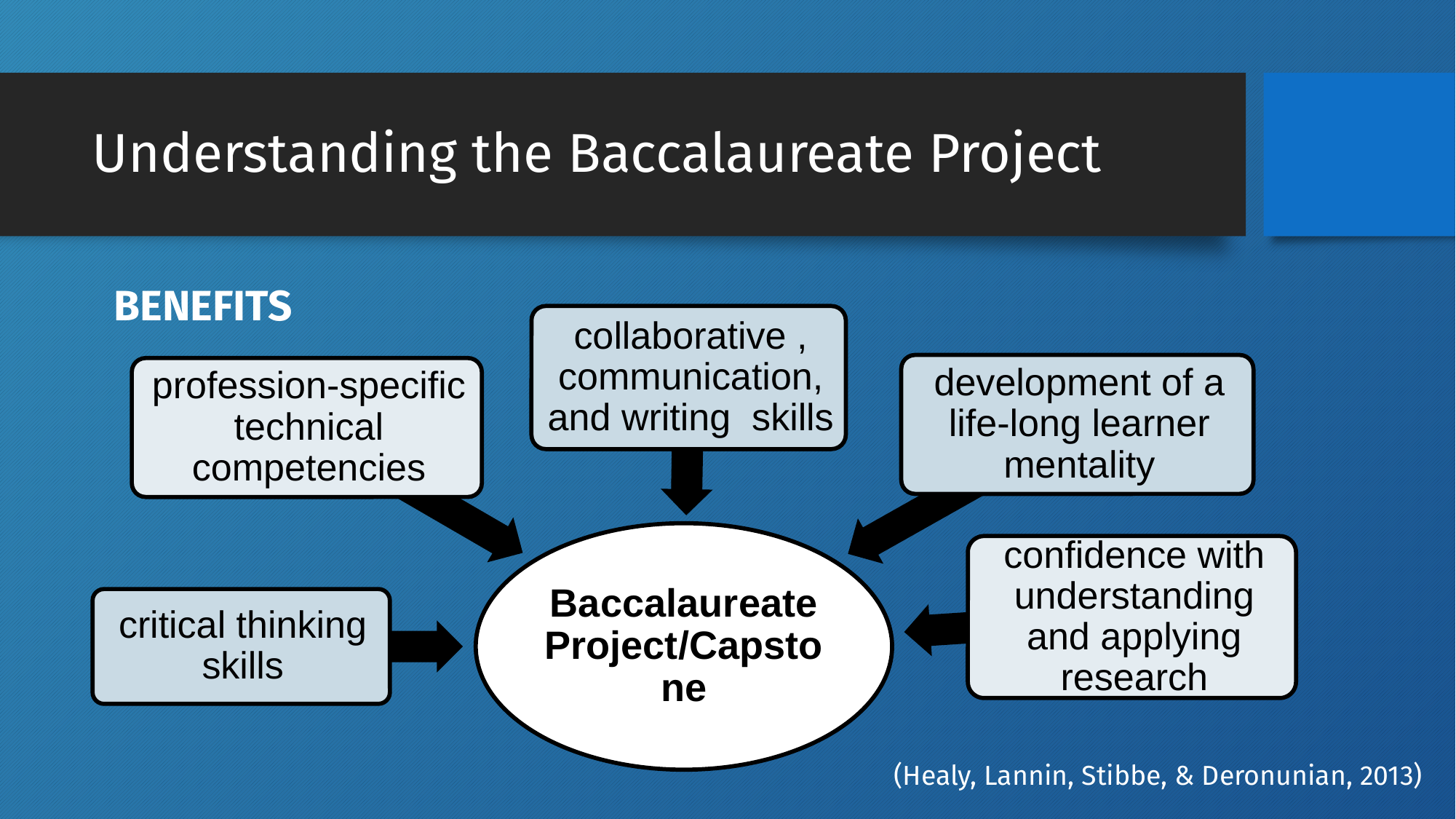

# Understanding the Baccalaureate Project
BENEFITS

Baccalaureate Project/Capstone
critical thinking skills
profession-specific technical competencies
collaborative , communication, and writing  skills
development of a life-long learner mentality
confidence with understanding and applying research
(Healy, Lannin, Stibbe, & Deronunian, 2013)